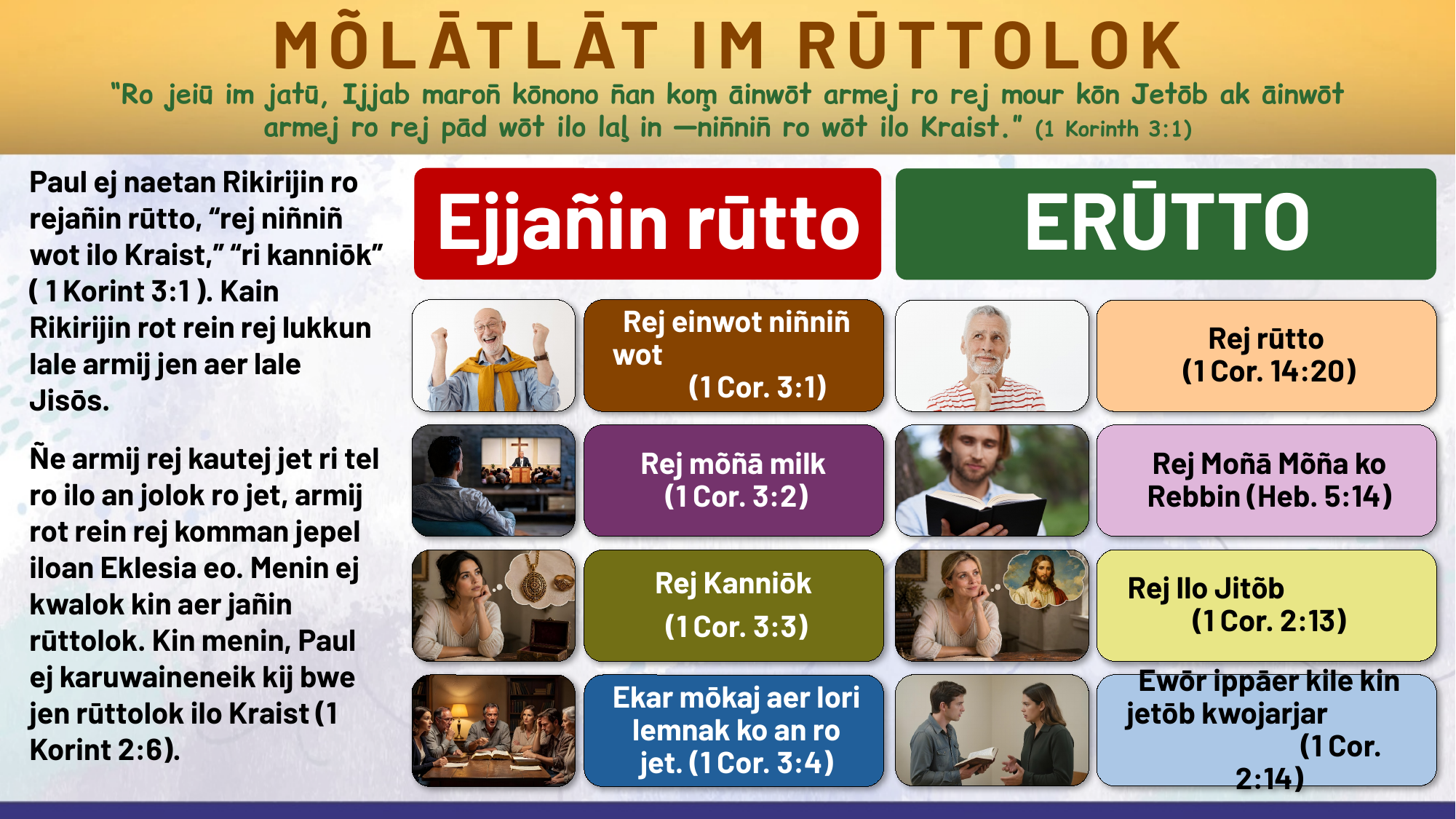

MÕLĀTLĀT IM RŪTTOLOK
“Ro jeiū im jatū, Ijjab maron̄ kōnono n̄an kom̧ āinwōt armej ro rej mour kōn Jetōb ak āinwōt armej ro rej pād wōt ilo laļ in —nin̄nin̄ ro wōt ilo Kraist.” (1 Korinth 3:1)
Paul ej naetan Rikirijin ro rejañin rūtto, “rej niñniñ wot ilo Kraist,” “ri kanniōk” ( 1 Korint 3:1 ). Kain Rikirijin rot rein rej lukkun lale armij jen aer lale Jisōs.
Ejjañin rūtto
Rej einwot niñniñ wot                                         (1 Cor. 3:1)
Rej mõñā milk
(1 Cor. 3:2)
Rej Kanniōk
(1 Cor. 3:3)
Ekar mōkaj aer lori lemnak ko an ro jet. (1 Cor. 3:4)
ERŪTTO
Rej rūtto
(1 Cor. 14:20)
Rej Moñā Mõña ko Rebbin (Heb. 5:14)
Rej Ilo Jitõb                      (1 Cor. 2:13)
Ewōr ippāer kile kin jetōb kwojarjar                                       (1 Cor. 2:14)
Ñe armij rej kautej jet ri tel ro ilo an jolok ro jet, armij rot rein rej komman jepel iloan Eklesia eo. Menin ej kwalok kin aer jañin rūttolok. Kin menin, Paul ej karuwaineneik kij bwe jen rūttolok ilo Kraist (1 Korint 2:6).